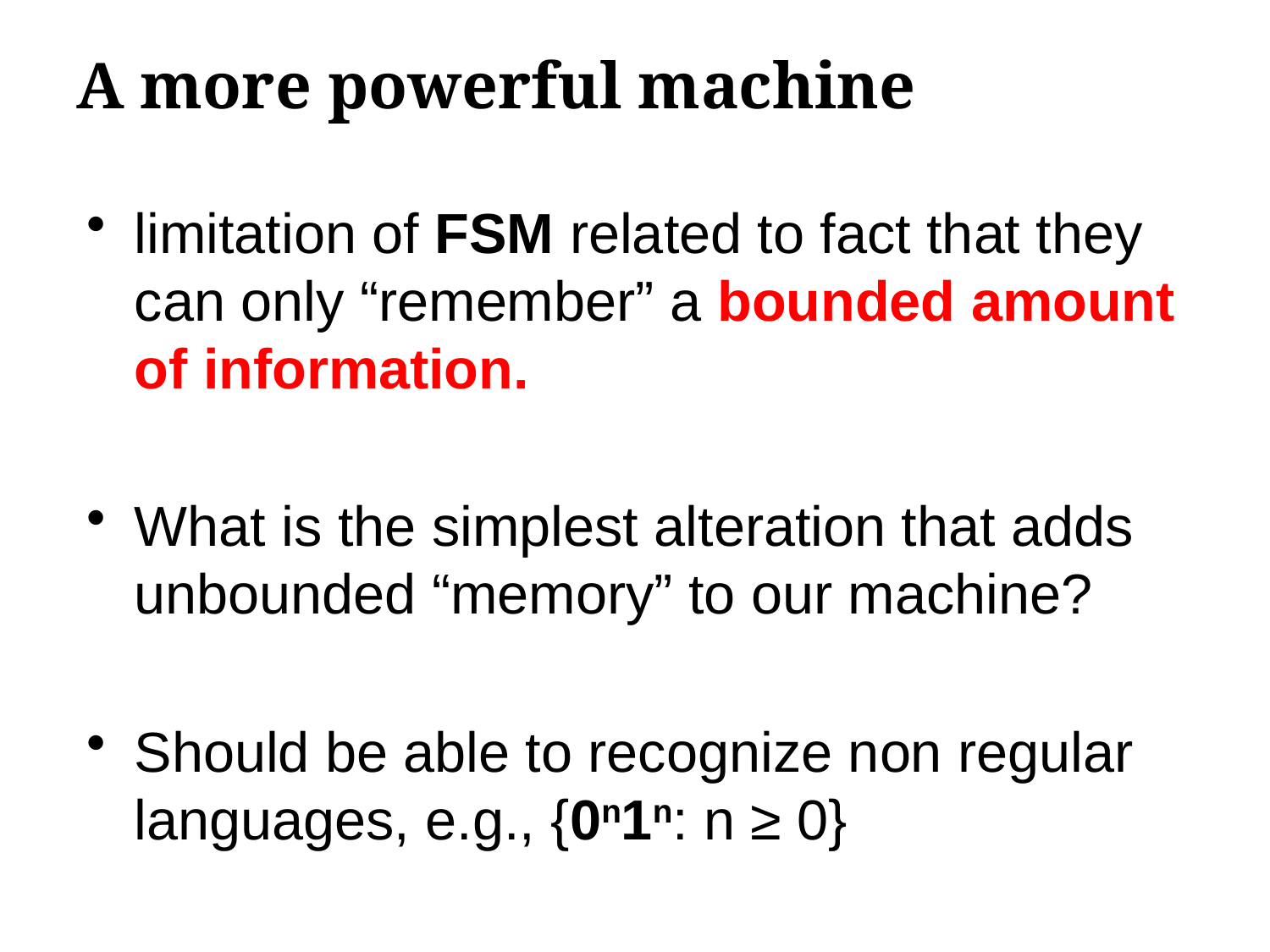

# A more powerful machine
limitation of FSM related to fact that they can only “remember” a bounded amount of information.

What is the simplest alteration that adds unbounded “memory” to our machine?

Should be able to recognize non regular languages, e.g., {0n1n: n ≥ 0}